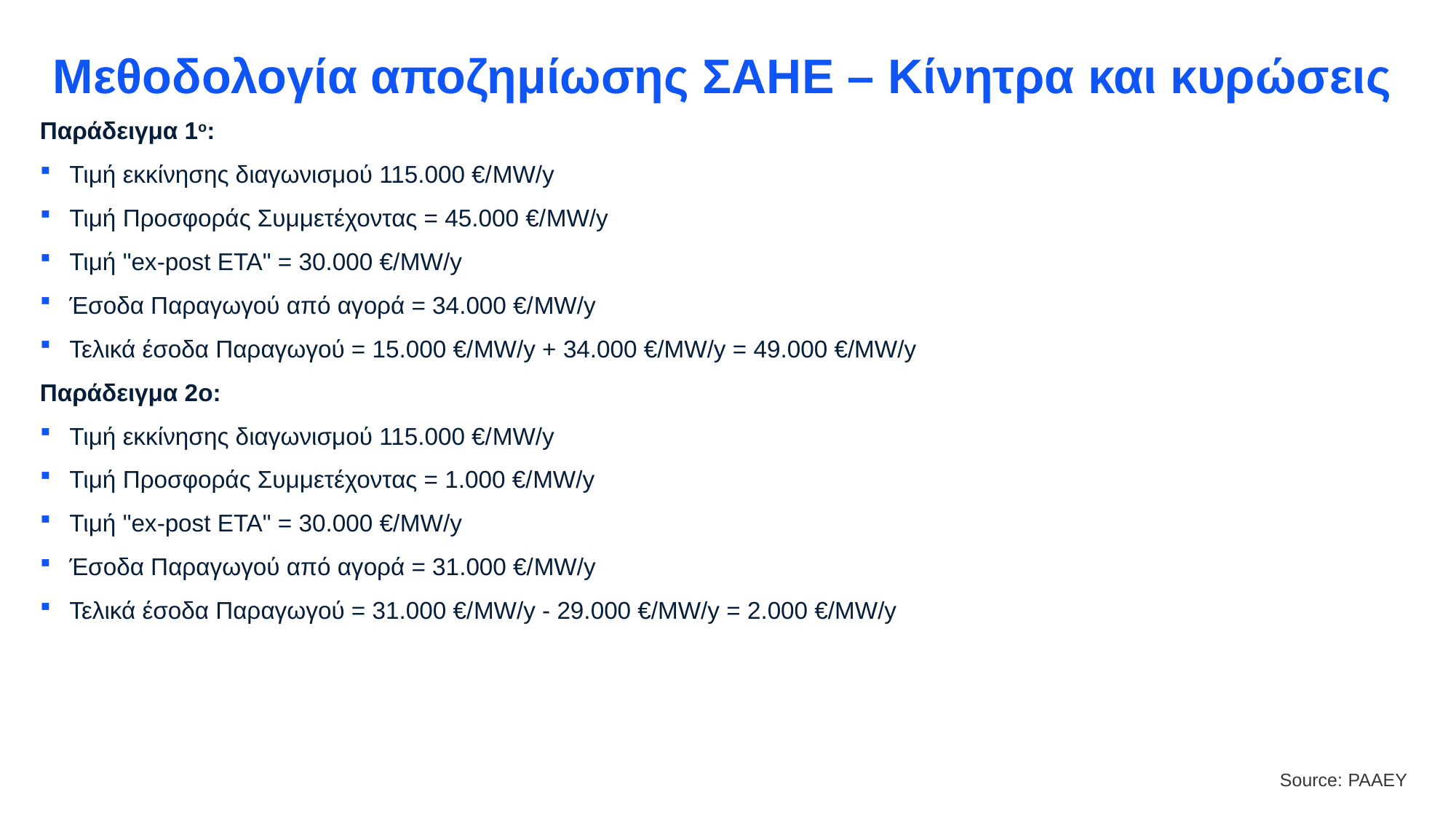

Παράδειγμα 1ο:
Τιμή εκκίνησης διαγωνισμού 115.000 €/MW/y
Τιμή Προσφοράς Συμμετέχοντας = 45.000 €/MW/y
Τιμή "ex-post ETA" = 30.000 €/ΜW/y
Έσοδα Παραγωγού από αγορά = 34.000 €/MW/y
Τελικά έσοδα Παραγωγού = 15.000 €/MW/y + 34.000 €/MW/y = 49.000 €/MW/y
Παράδειγμα 2o:
Τιμή εκκίνησης διαγωνισμού 115.000 €/MW/y
Τιμή Προσφοράς Συμμετέχοντας = 1.000 €/MW/y
Τιμή "ex-post ETA" = 30.000 €/ΜW/y
Έσοδα Παραγωγού από αγορά = 31.000 €/MW/y
Τελικά έσοδα Παραγωγού = 31.000 €/MW/y - 29.000 €/MW/y = 2.000 €/MW/y

# Μεθοδολογία αποζημίωσης ΣΑΗΕ – Κίνητρα και κυρώσεις
Source: ΡΑΑΕΥ